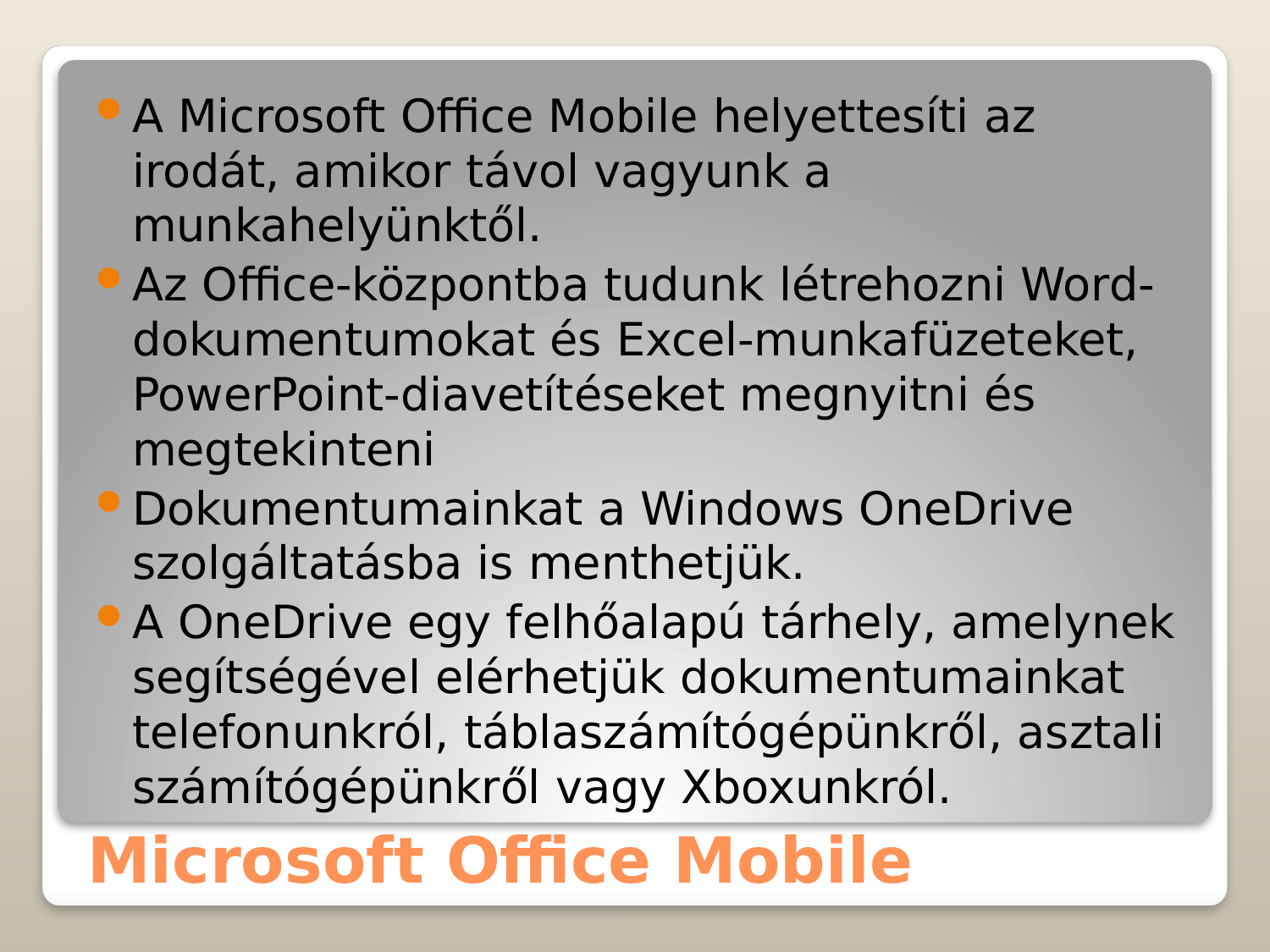

A Microsoft Office Mobile helyettesíti az irodát, amikor távol vagyunk a munkahelyünktől.
Az Office-központba tudunk létrehozni Word-dokumentumokat és Excel-munkafüzeteket, PowerPoint-diavetítéseket megnyitni és megtekinteni
Dokumentumainkat a Windows OneDrive szolgáltatásba is menthetjük.
A OneDrive egy felhőalapú tárhely, amelynek segítségével elérhetjük dokumentumainkat telefonunkról, táblaszámítógépünkről, asztali számítógépünkről vagy Xboxunkról.

# Microsoft Office Mobile